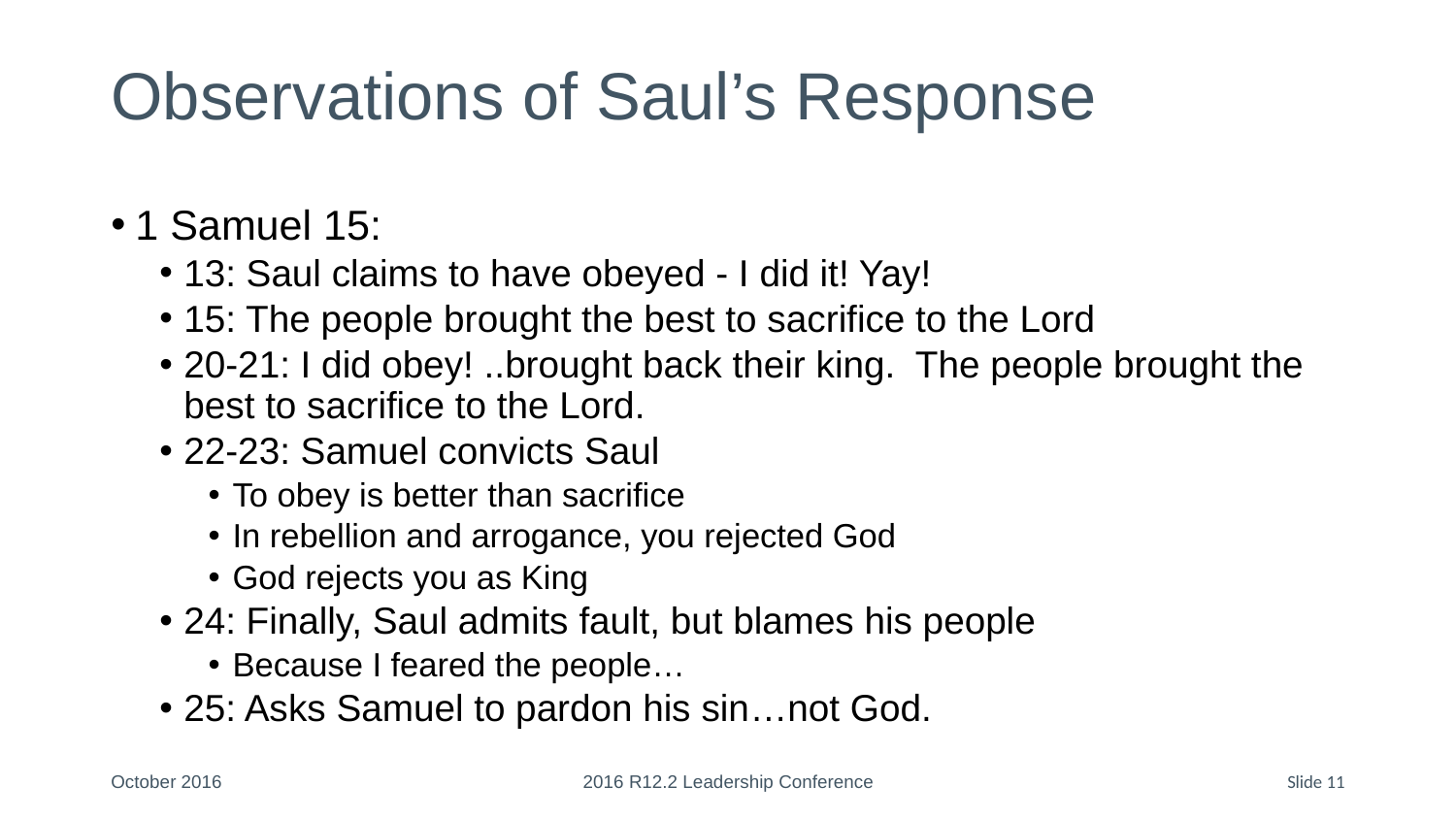

# Observations of Saul’s Response
1 Samuel 15:
13: Saul claims to have obeyed - I did it! Yay!
15: The people brought the best to sacrifice to the Lord
20-21: I did obey! ..brought back their king.  The people brought the best to sacrifice to the Lord.
22-23: Samuel convicts Saul
To obey is better than sacrifice
In rebellion and arrogance, you rejected God
God rejects you as King
24: Finally, Saul admits fault, but blames his people
Because I feared the people…
25: Asks Samuel to pardon his sin…not God.
October 2016
2016 R12.2 Leadership Conference
Slide 11